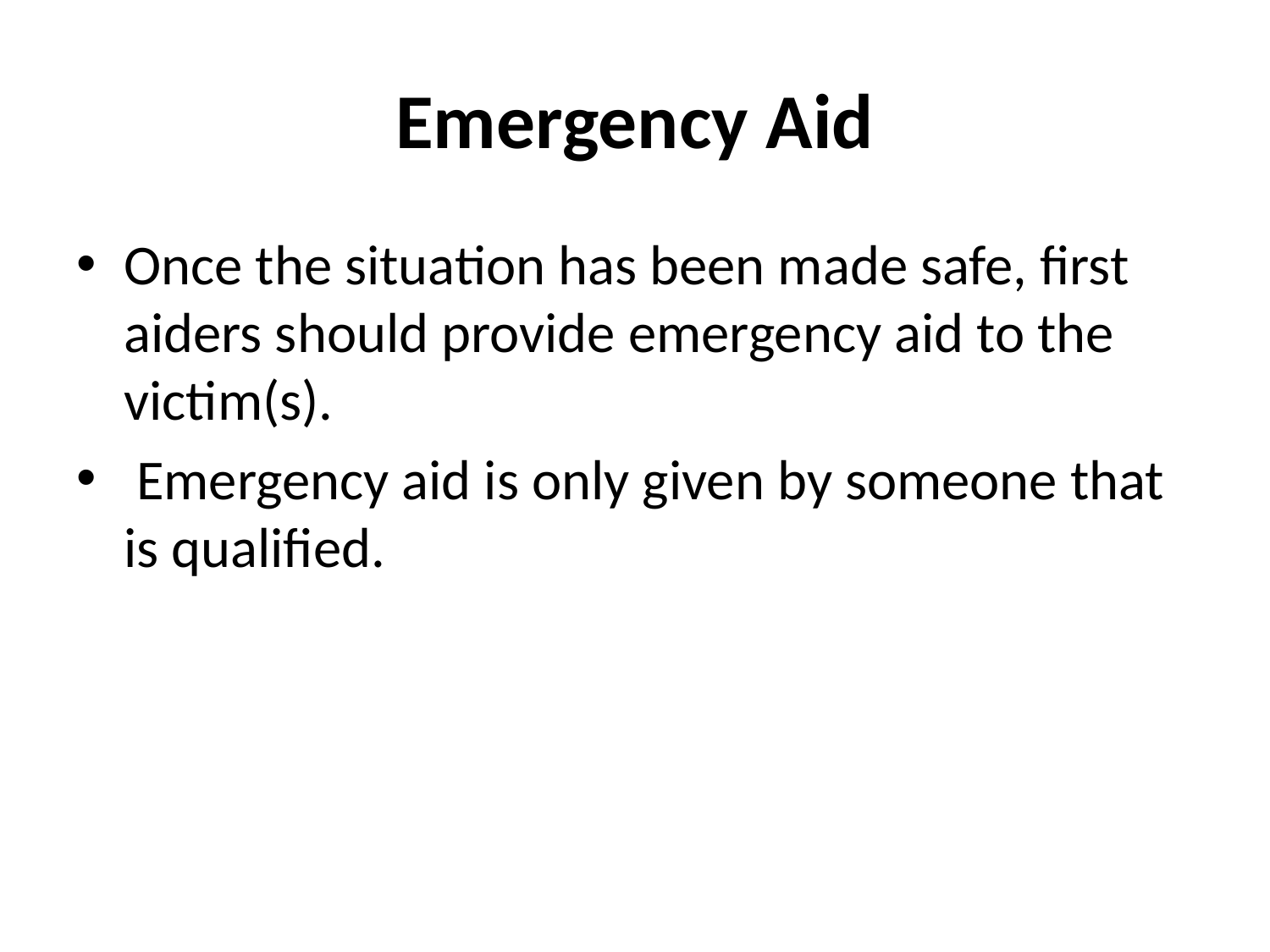

# Emergency Aid
Once the situation has been made safe, first aiders should provide emergency aid to the victim(s).
 Emergency aid is only given by someone that is qualified.